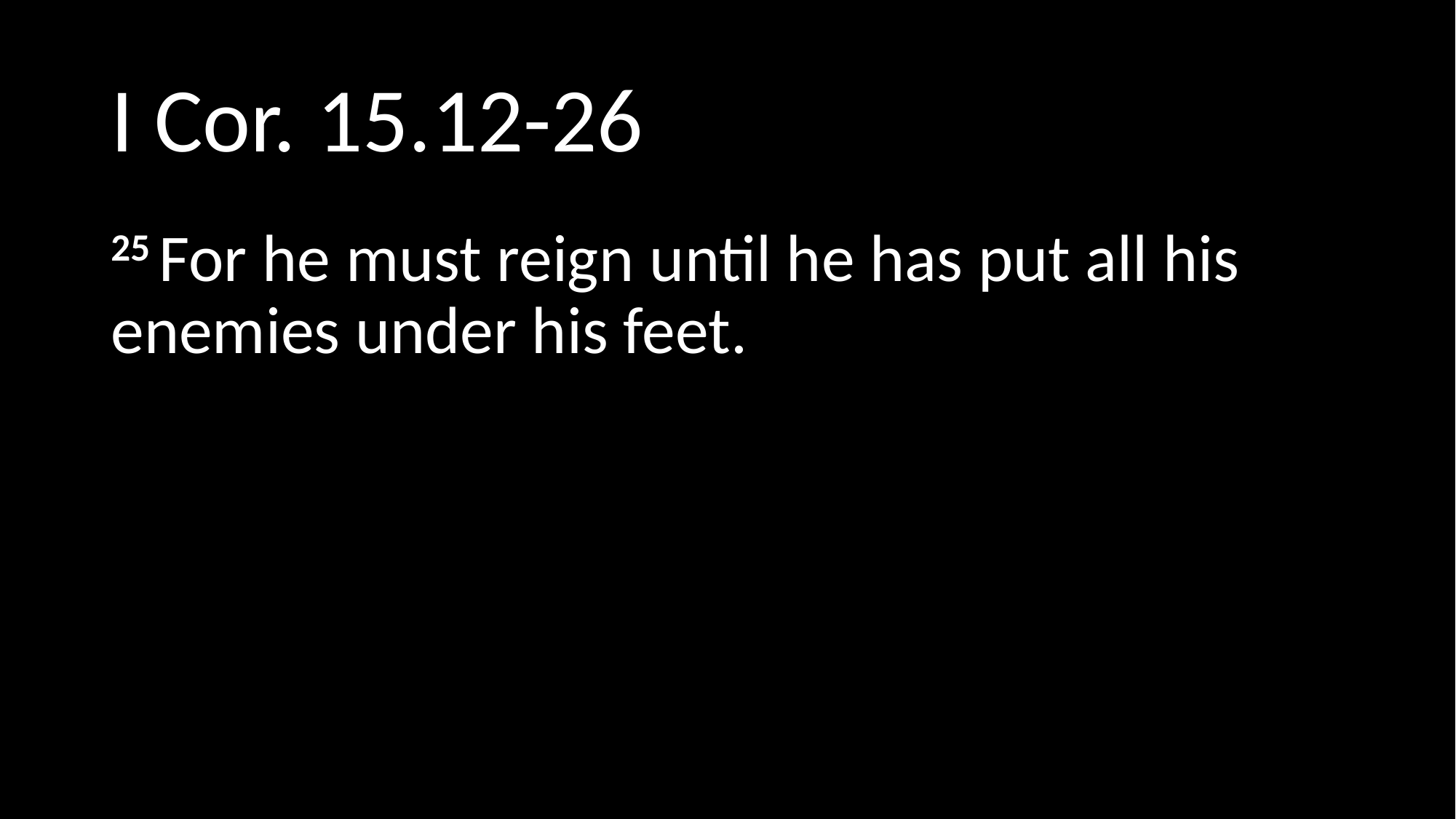

# I Cor. 15.12-26
25 For he must reign until he has put all his enemies under his feet.